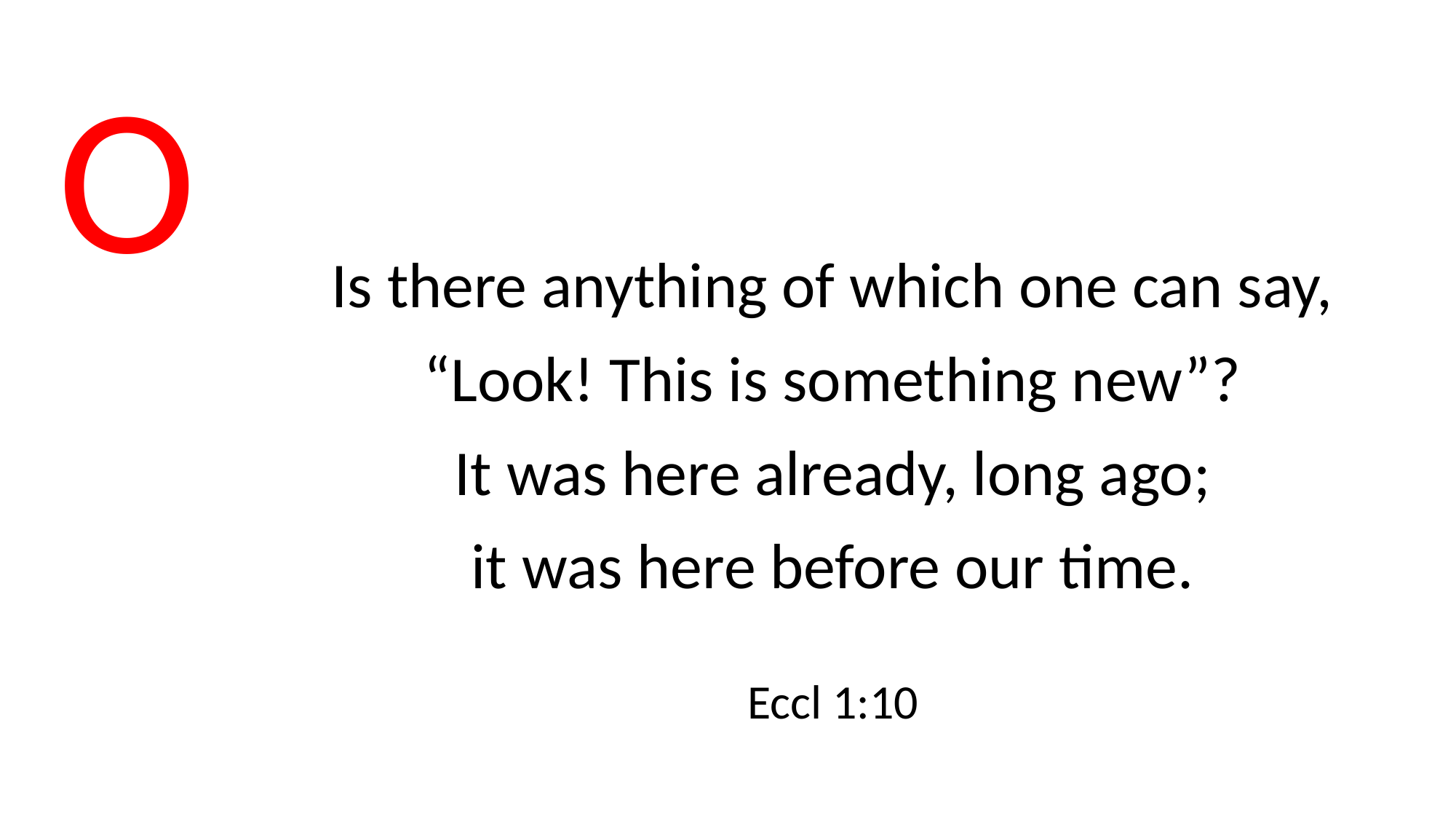

# O
Is there anything of which one can say,
“Look! This is something new”?
It was here already, long ago;
it was here before our time.

Eccl 1:10